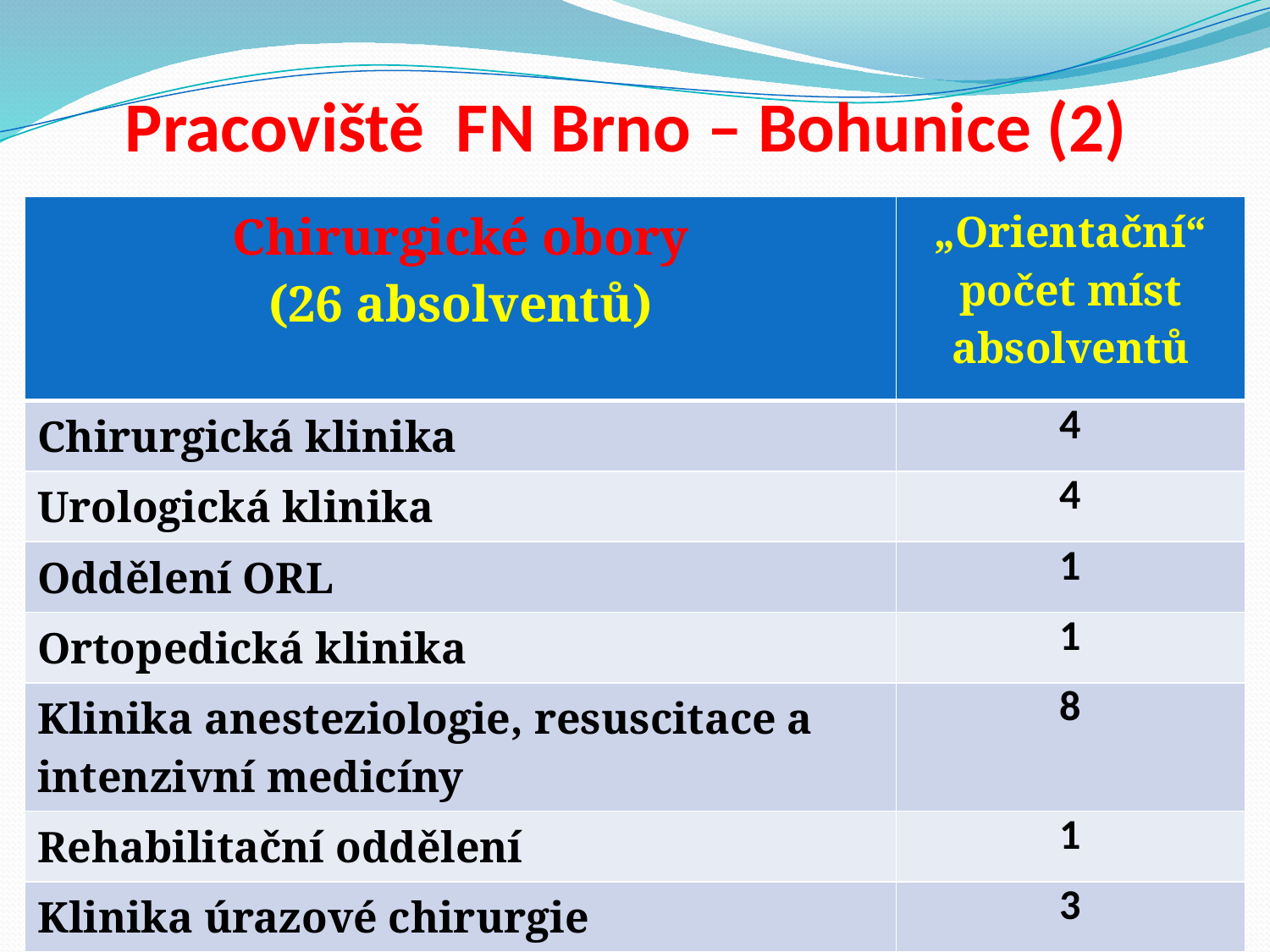

# Pracoviště  FN Brno – Bohunice (2)
| Chirurgické obory (26 absolventů) | „Orientační“ počet míst absolventů |
| --- | --- |
| Chirurgická klinika | 4 |
| Urologická klinika | 4 |
| Oddělení ORL | 1 |
| Ortopedická klinika | 1 |
| Klinika anesteziologie, resuscitace a intenzivní medicíny | 8 |
| Rehabilitační oddělení | 1 |
| Klinika úrazové chirurgie | 3 |
| Gynekologicko-porodnická klinika | 4 |